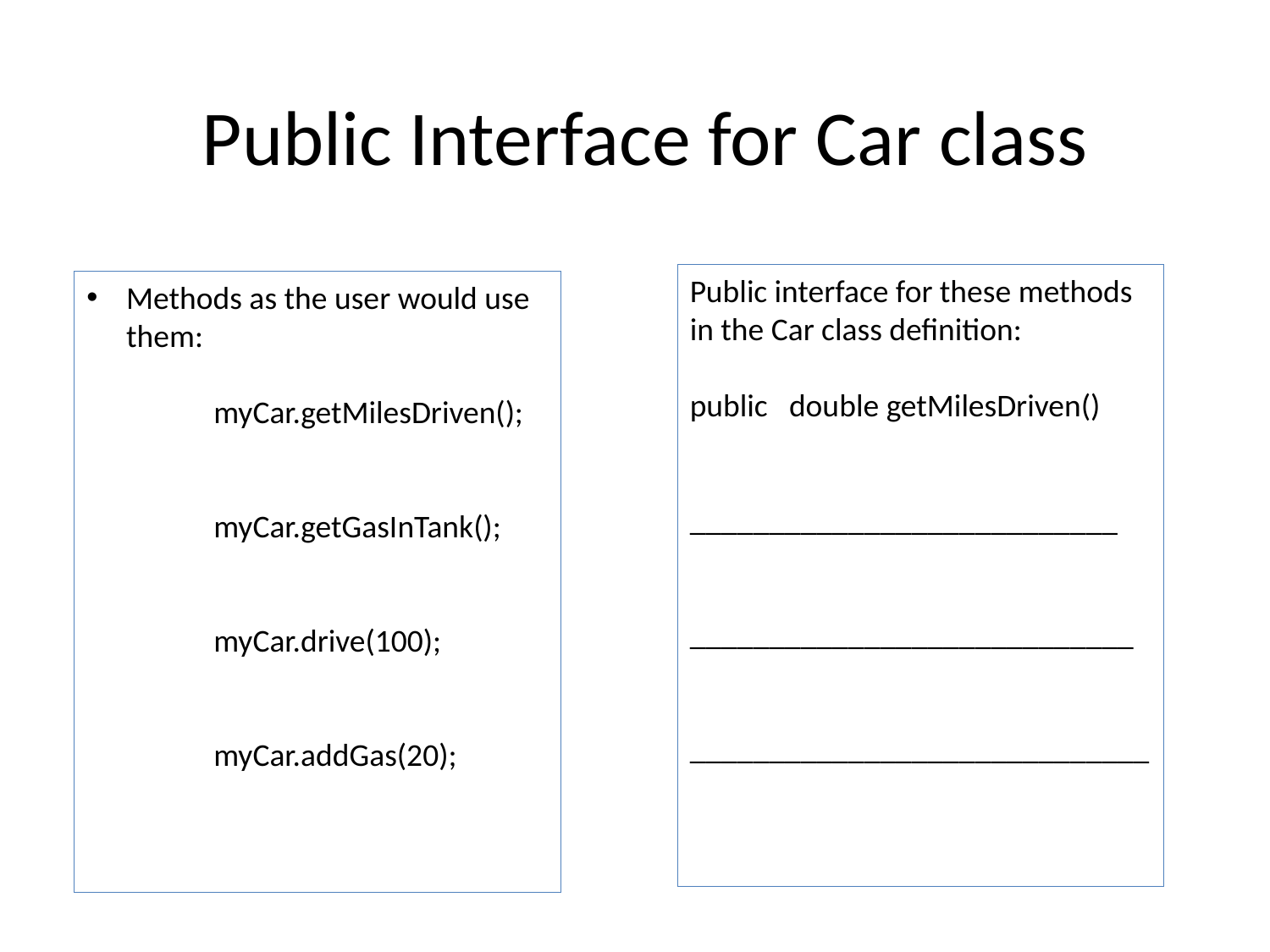

# Public Interface for Car class
Public interface for these methods in the Car class definition:

public   double getMilesDriven()

___________________________

____________________________

_____________________________

Methods as the user would use them:

	myCar.getMilesDriven();

	myCar.getGasInTank();

	myCar.drive(100);

	myCar.addGas(20);